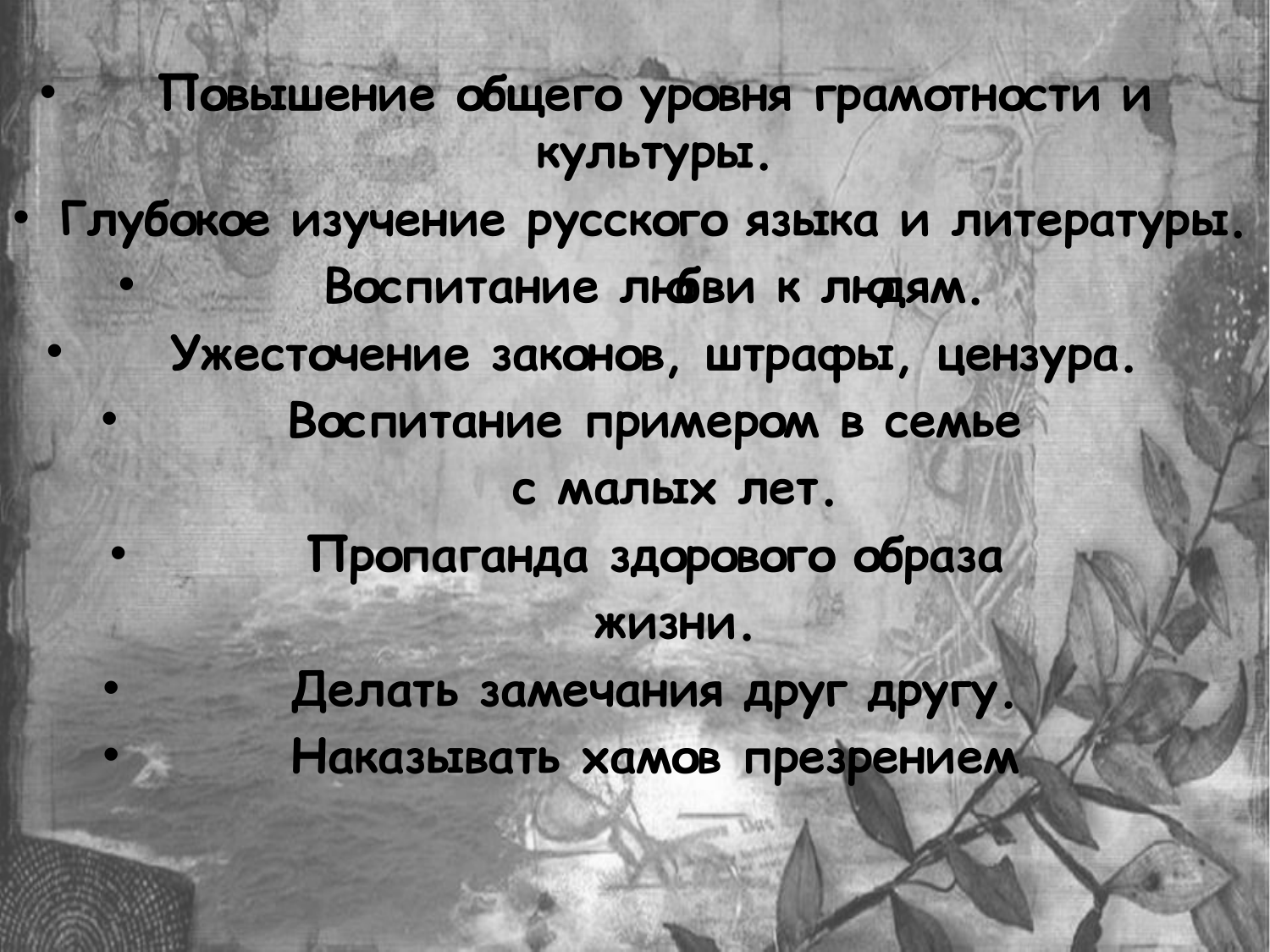

Повышение общего уровня грамотности и культуры.
Глубокое изучение русского языка и литературы.
Воспитание любви к людям.
Ужесточение законов, штрафы, цензура.
Воспитание примером в семье
    с малых лет.
Пропаганда здорового образа
    жизни.
Делать замечания друг другу.
Наказывать хамов презрением